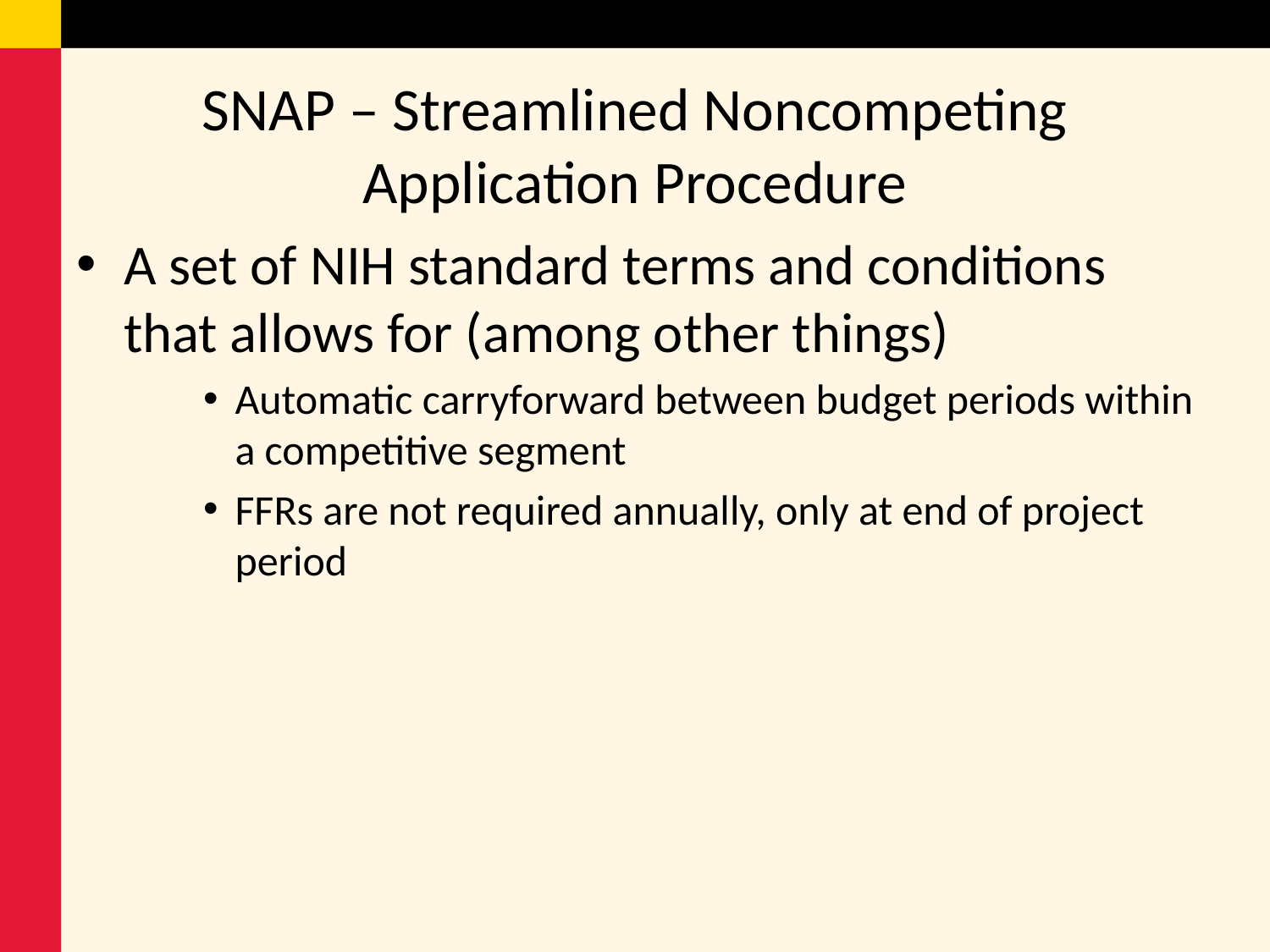

# SNAP – Streamlined Noncompeting Application Procedure
A set of NIH standard terms and conditions that allows for (among other things)
Automatic carryforward between budget periods within a competitive segment
FFRs are not required annually, only at end of project period